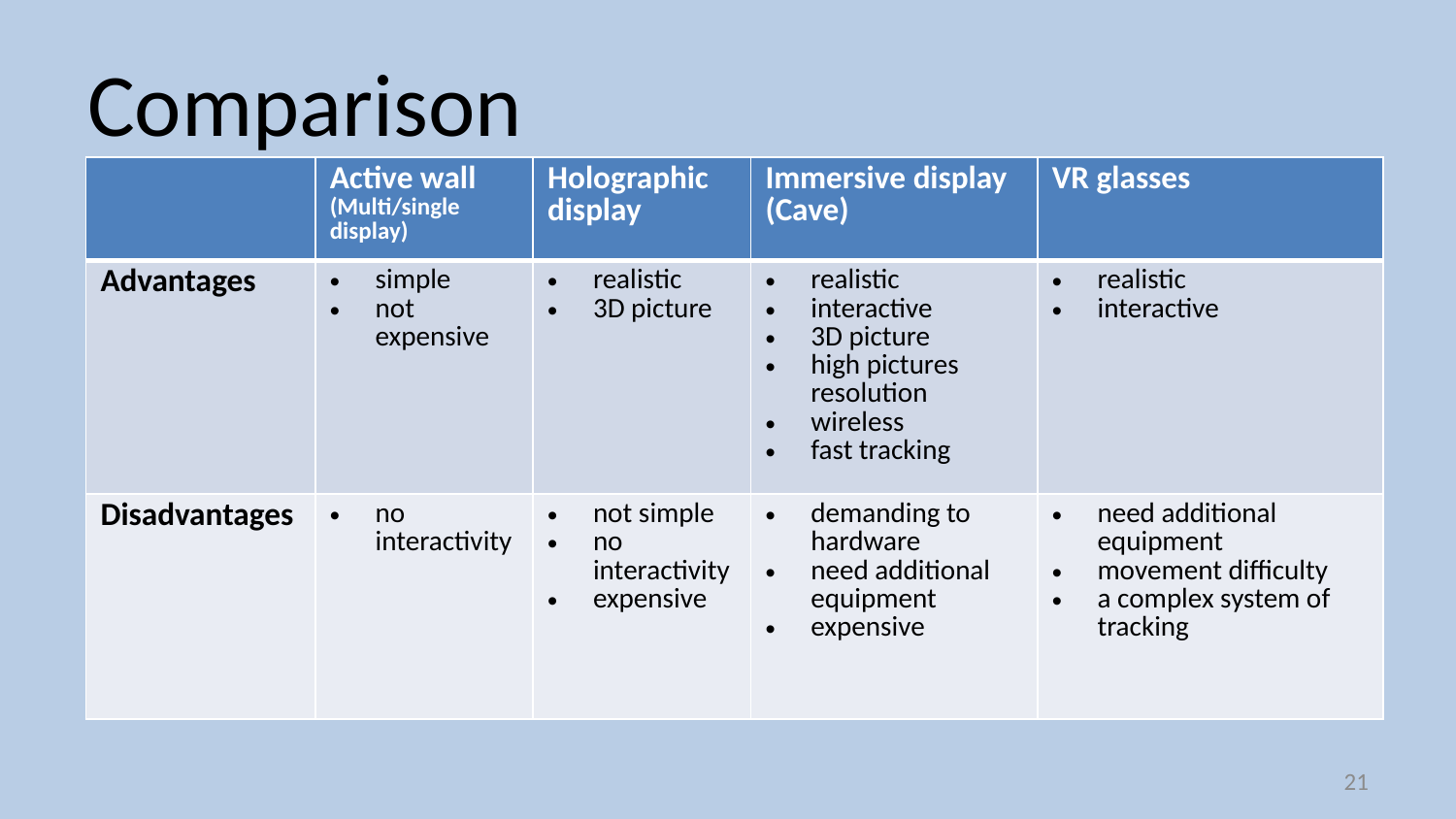

# Comparison
|  | Active wall (Multi/single display) | Holographic display | Immersive display (Cave) | VR glasses |
| --- | --- | --- | --- | --- |
| Advantages | simple not expensive | realistic 3D picture | realistic interactive 3D picture high pictures resolution wireless fast tracking | realistic interactive |
| Disadvantages | no interactivity | not simple no interactivity expensive | demanding to hardware need additional equipment expensive | need additional equipment movement difficulty a complex system of tracking |
21